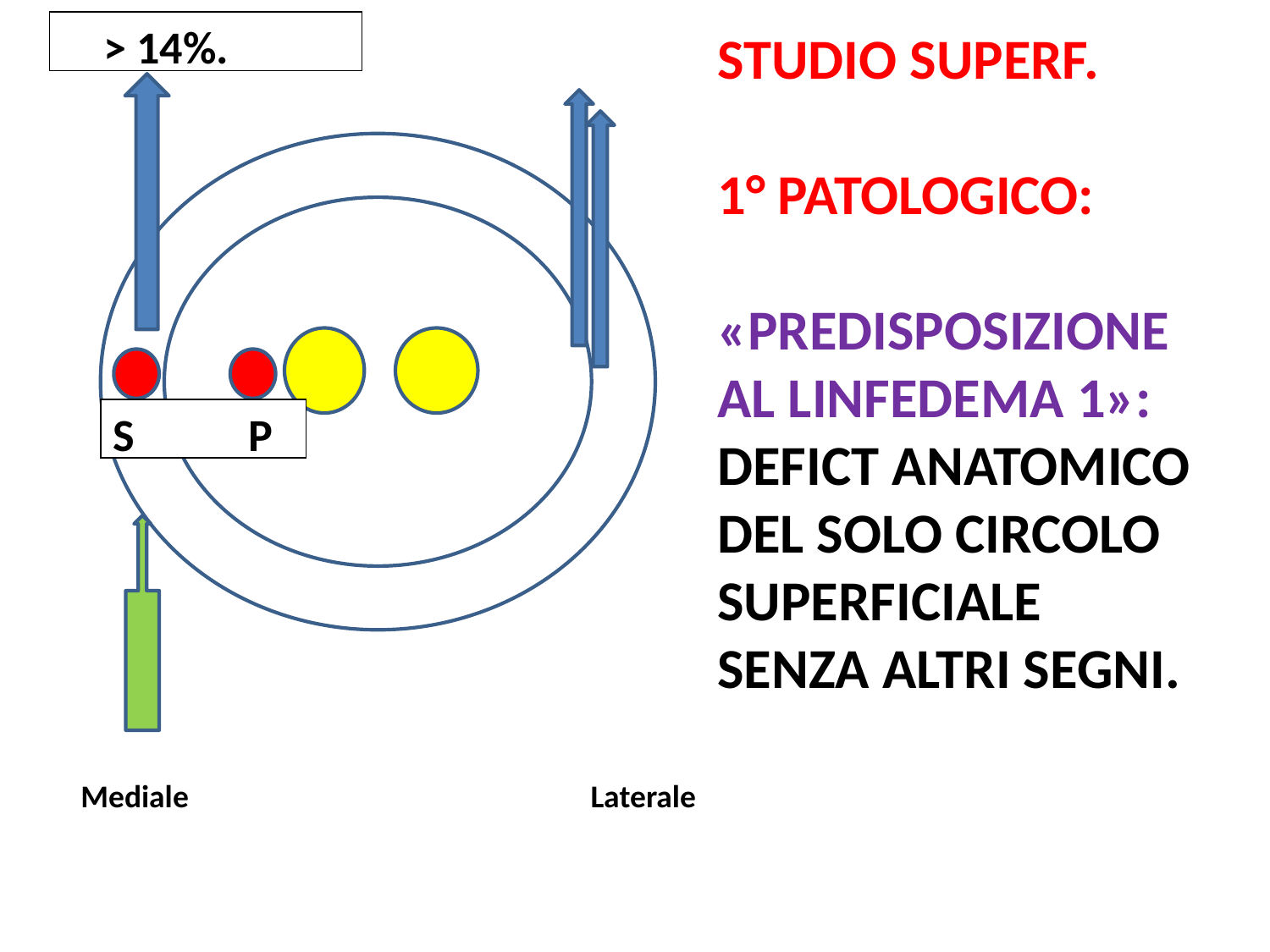

> 14%.
STUDIO SUPERF.

1° PATOLOGICO:

«PREDISPOSIZIONE AL LINFEDEMA 1»:
DEFICT ANATOMICO DEL SOLO CIRCOLO
SUPERFICIALE
SENZA ALTRI SEGNI.

S           P

Mediale                                                        Laterale